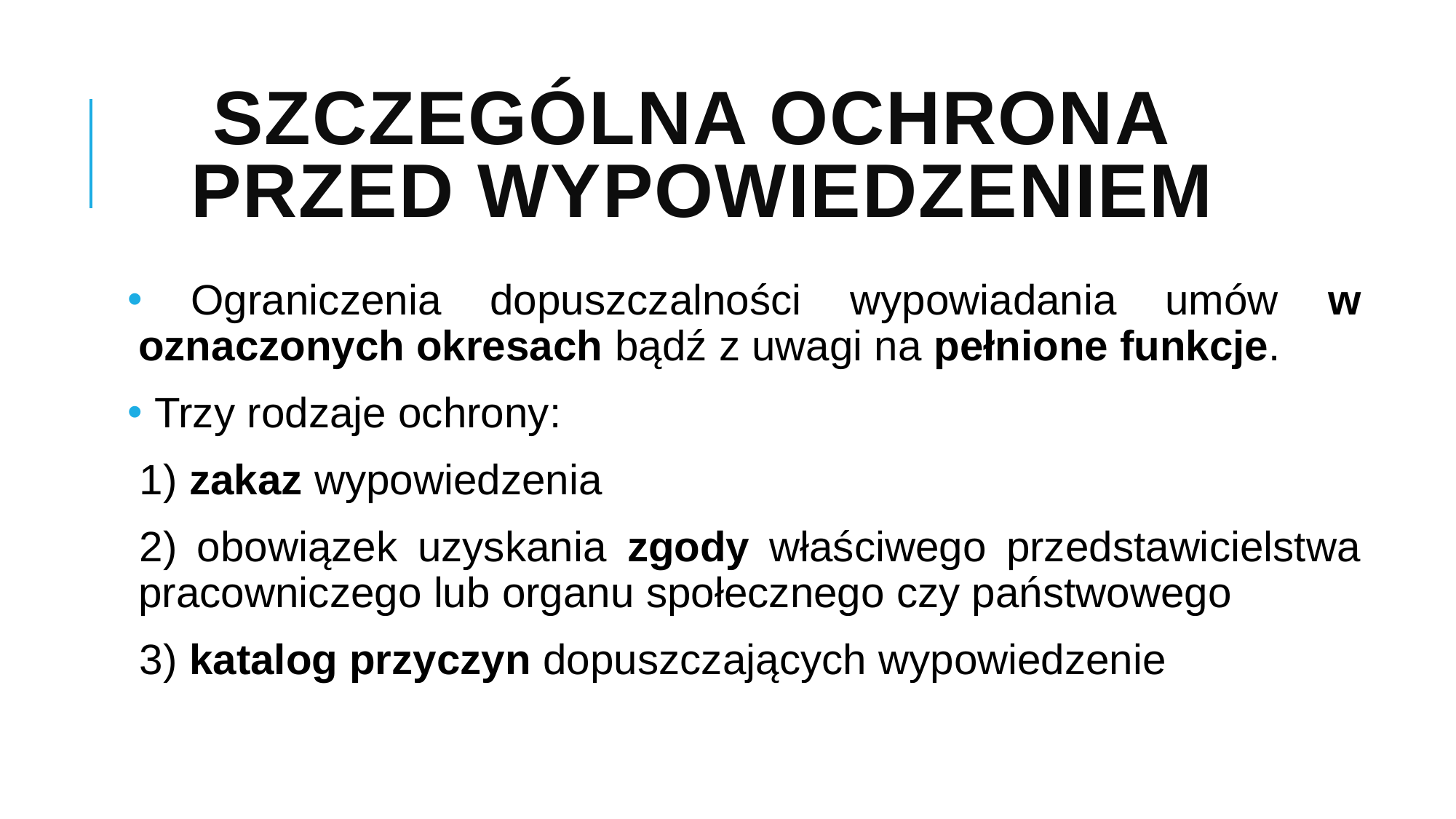

# Szczególna ochrona przed wypowiedzeniem
 Ograniczenia dopuszczalności wypowiadania umów w oznaczonych okresach bądź z uwagi na pełnione funkcje.
 Trzy rodzaje ochrony:
1) zakaz wypowiedzenia
2) obowiązek uzyskania zgody właściwego przedstawicielstwa pracowniczego lub organu społecznego czy państwowego
3) katalog przyczyn dopuszczających wypowiedzenie